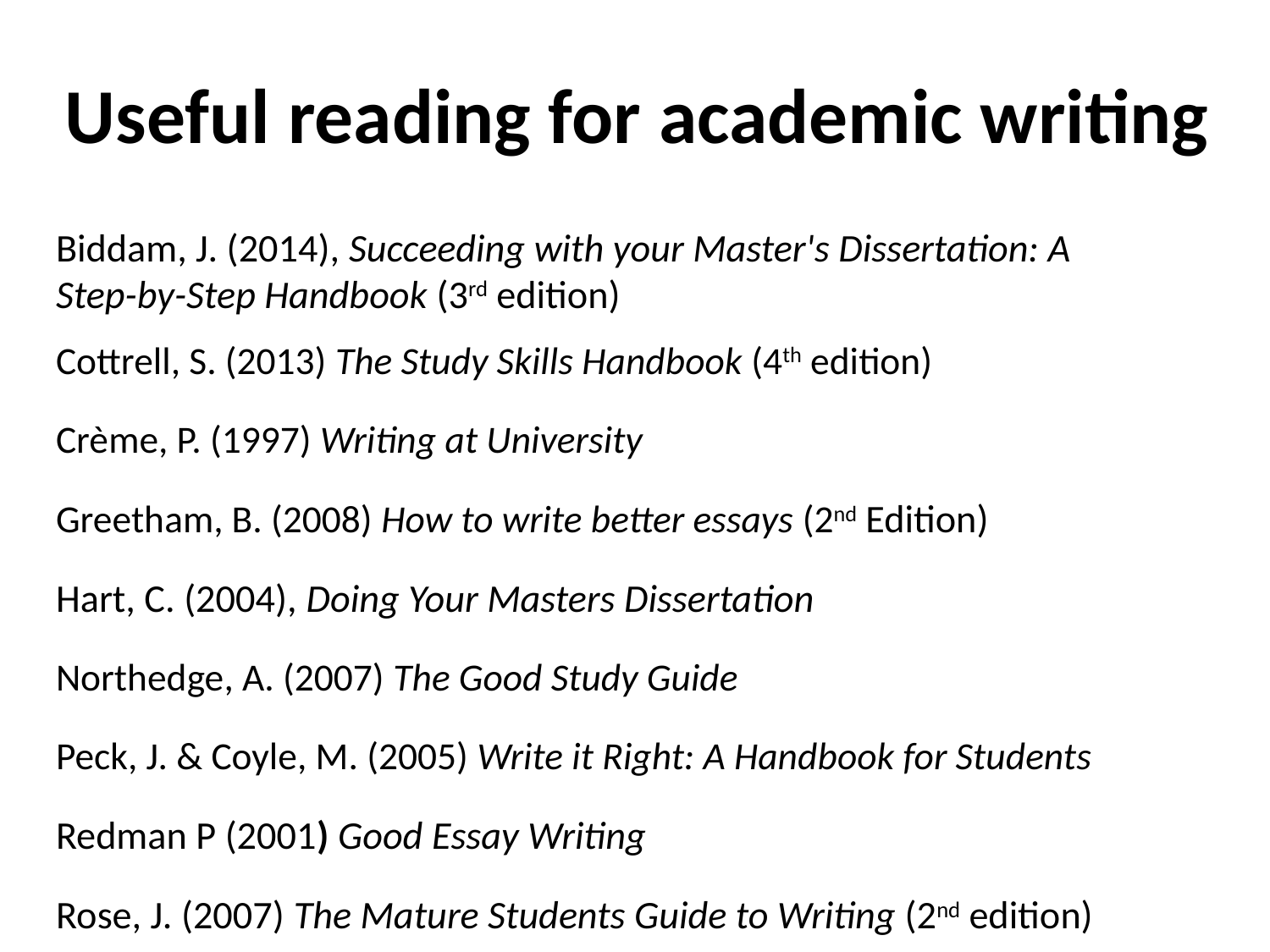

# Useful reading for academic writing
Biddam, J. (2014), Succeeding with your Master's Dissertation: A
Step-by-Step Handbook (3rd edition)

Cottrell, S. (2013) The Study Skills Handbook (4th edition)

Crème, P. (1997) Writing at University

Greetham, B. (2008) How to write better essays (2nd Edition)

Hart, C. (2004), Doing Your Masters Dissertation

Northedge, A. (2007) The Good Study Guide

Peck, J. & Coyle, M. (2005) Write it Right: A Handbook for Students

Redman P (2001) Good Essay Writing

Rose, J. (2007) The Mature Students Guide to Writing (2nd edition)